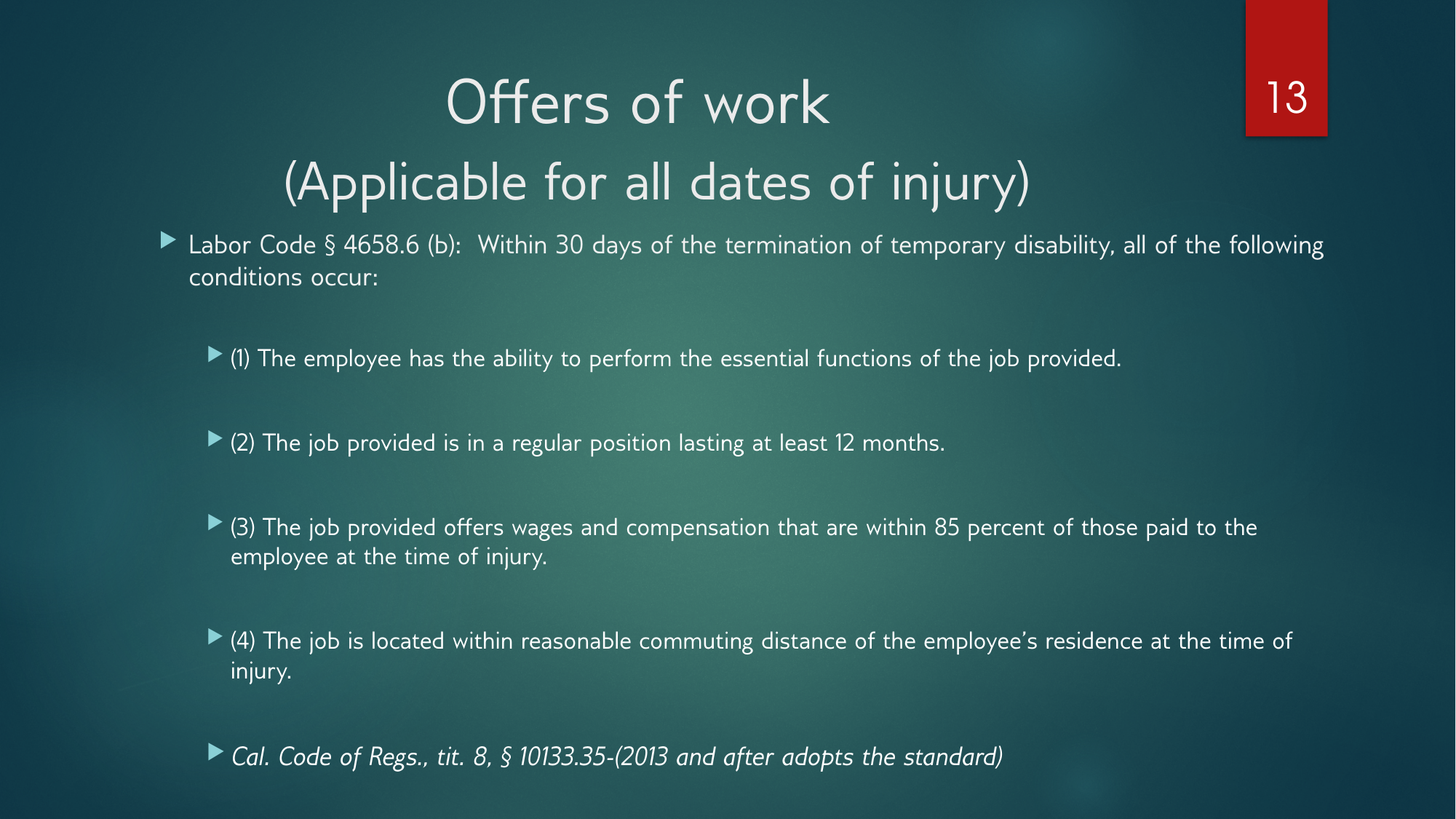

13
# Offers of work (Applicable for all dates of injury)
Labor Code § 4658.6 (b):  Within 30 days of the termination of temporary disability, all of the following conditions occur:

(1) The employee has the ability to perform the essential functions of the job provided.

(2) The job provided is in a regular position lasting at least 12 months.

(3) The job provided offers wages and compensation that are within 85 percent of those paid to the employee at the time of injury.

(4) The job is located within reasonable commuting distance of the employee’s residence at the time of injury.

Cal. Code of Regs., tit. 8, § 10133.35-(2013 and after adopts the standard)